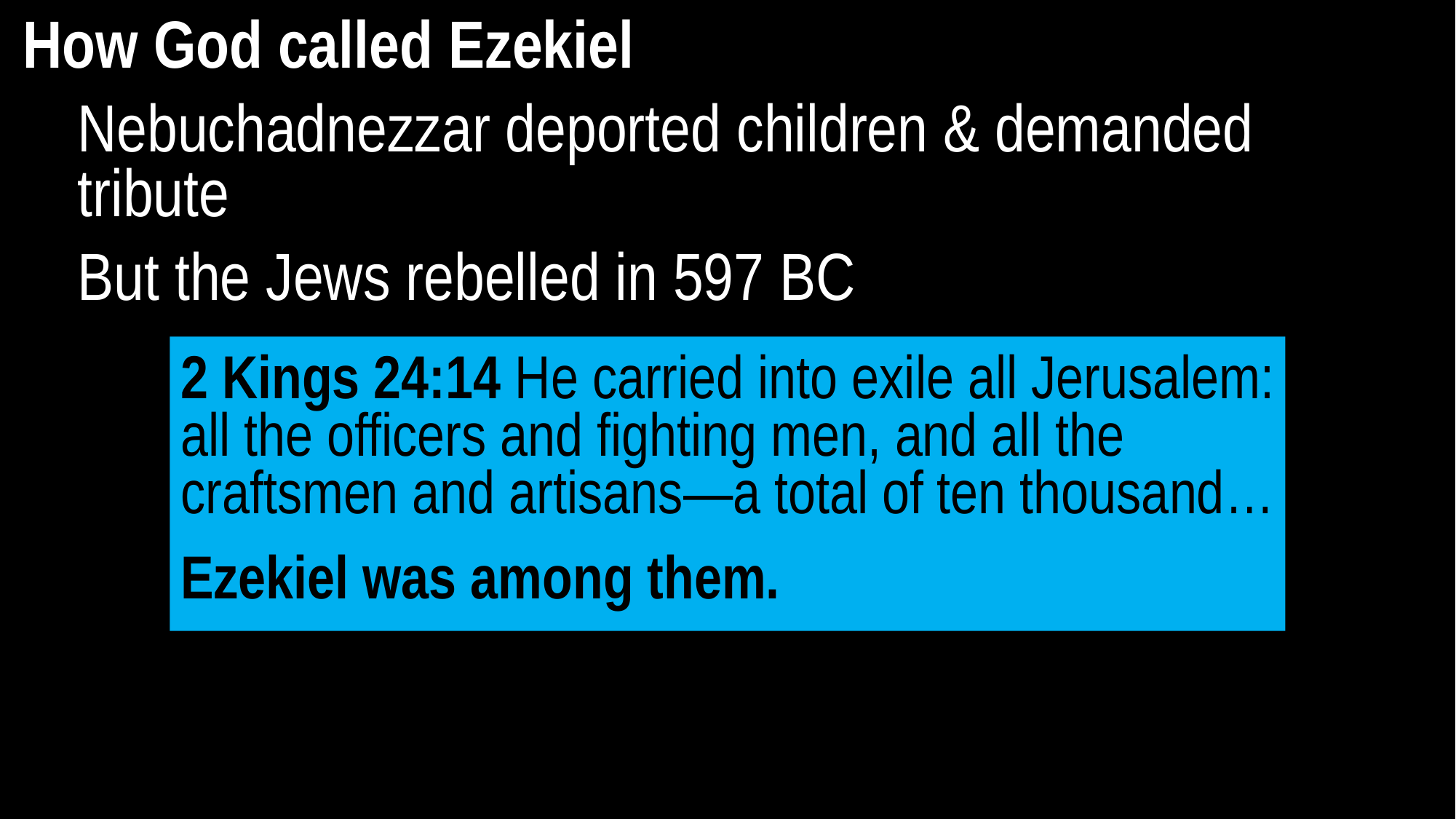

How God called Ezekiel
Nebuchadnezzar deported children & demanded tribute
But the Jews rebelled in 597 BC

2 Kings 24:14 He carried into exile all Jerusalem: all the officers and fighting men, and all the craftsmen and artisans—a total of ten thousand…
Ezekiel was among them.